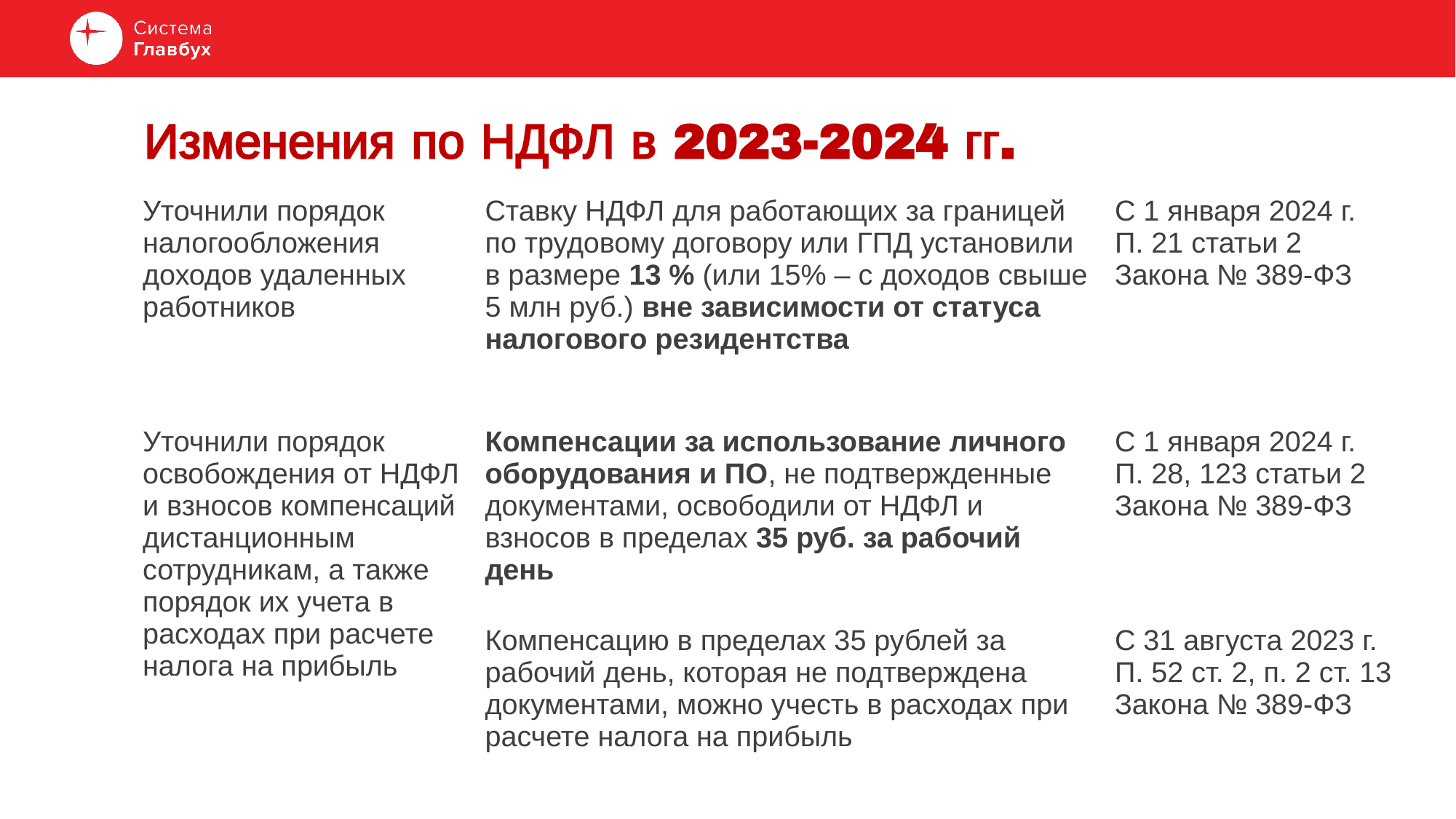

# Изменения по НДФЛ в 2023-2024 гг.
| Уточнили порядок  налогообложения доходов удаленных работников | Ставку НДФЛ для работающих за границей по трудовому договору или ГПД установили в размере 13 % (или 15% – с доходов свыше 5 млн руб.) вне зависимости от статуса налогового резидентства | С 1 января 2024 г. П. 21 статьи 2 Закона № 389-ФЗ |
| --- | --- | --- |
| Уточнили порядок освобождения от НДФЛ и взносов компенсаций дистанционным сотрудникам, а также порядок их учета в расходах при расчете налога на прибыль | Компенсации за использование личного оборудования и ПО, не подтвержденные документами, освободили от НДФЛ и взносов в пределах 35 руб. за рабочий день | С 1 января 2024 г. П. 28, 123 статьи 2 Закона № 389-ФЗ |
|  | Компенсацию в пределах 35 рублей за рабочий день, которая не подтверждена документами, можно учесть в расходах при расчете налога на прибыль | С 31 августа 2023 г. П. 52 ст. 2, п. 2 ст. 13 Закона № 389-ФЗ |